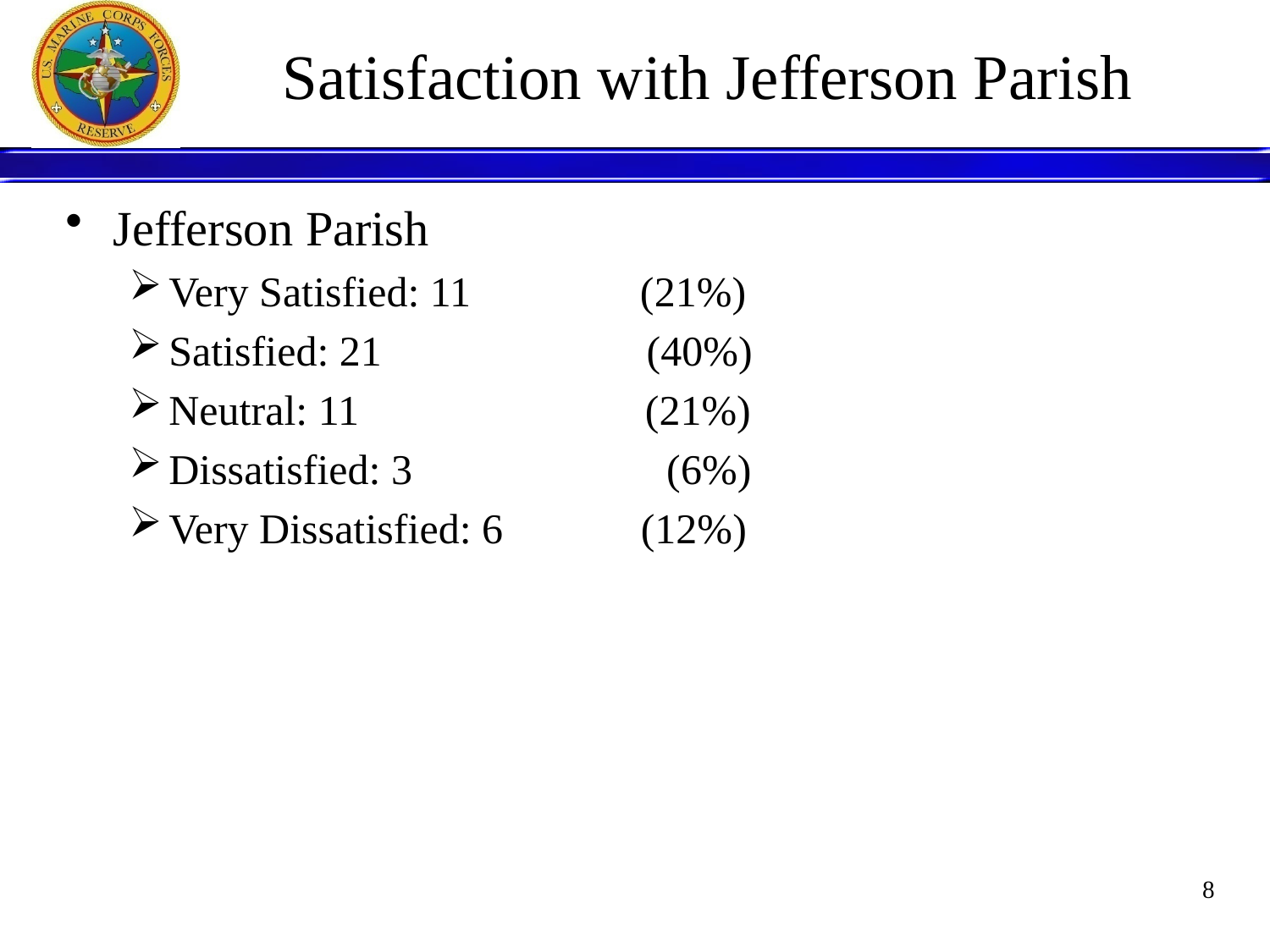

# Satisfaction with Jefferson Parish
Jefferson Parish
Very Satisfied: 11                (21%)
Satisfied: 21                         (40%)
Neutral: 11                           (21%)
Dissatisfied: 3                        (6%)
Very Dissatisfied: 6             (12%)

8